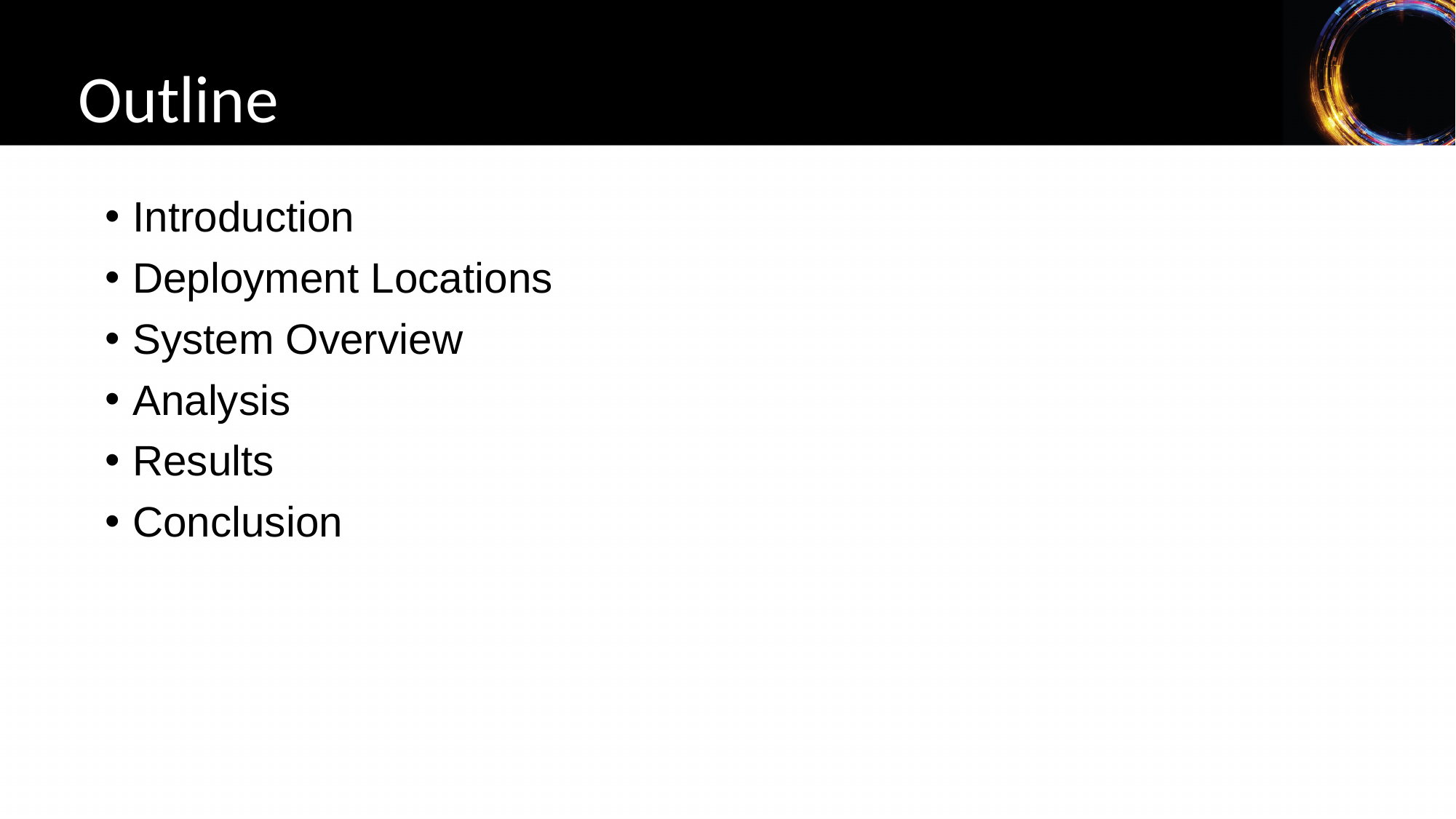

Outline
Introduction
Deployment Locations
System Overview
Analysis
Results
Conclusion